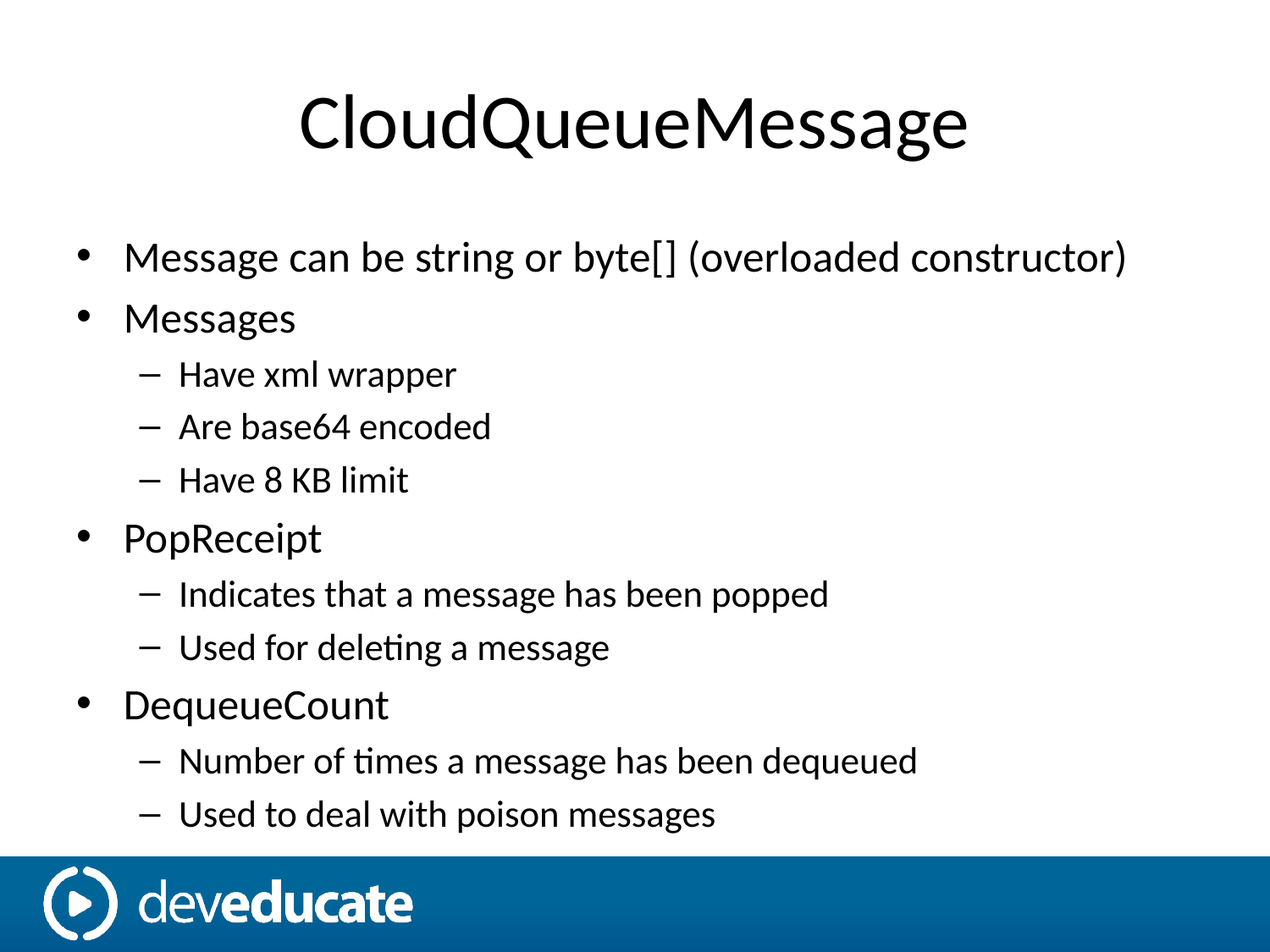

# CloudQueueMessage
Message can be string or byte[] (overloaded constructor)
Messages
Have xml wrapper
Are base64 encoded
Have 8 KB limit
PopReceipt
Indicates that a message has been popped
Used for deleting a message
DequeueCount
Number of times a message has been dequeued
Used to deal with poison messages